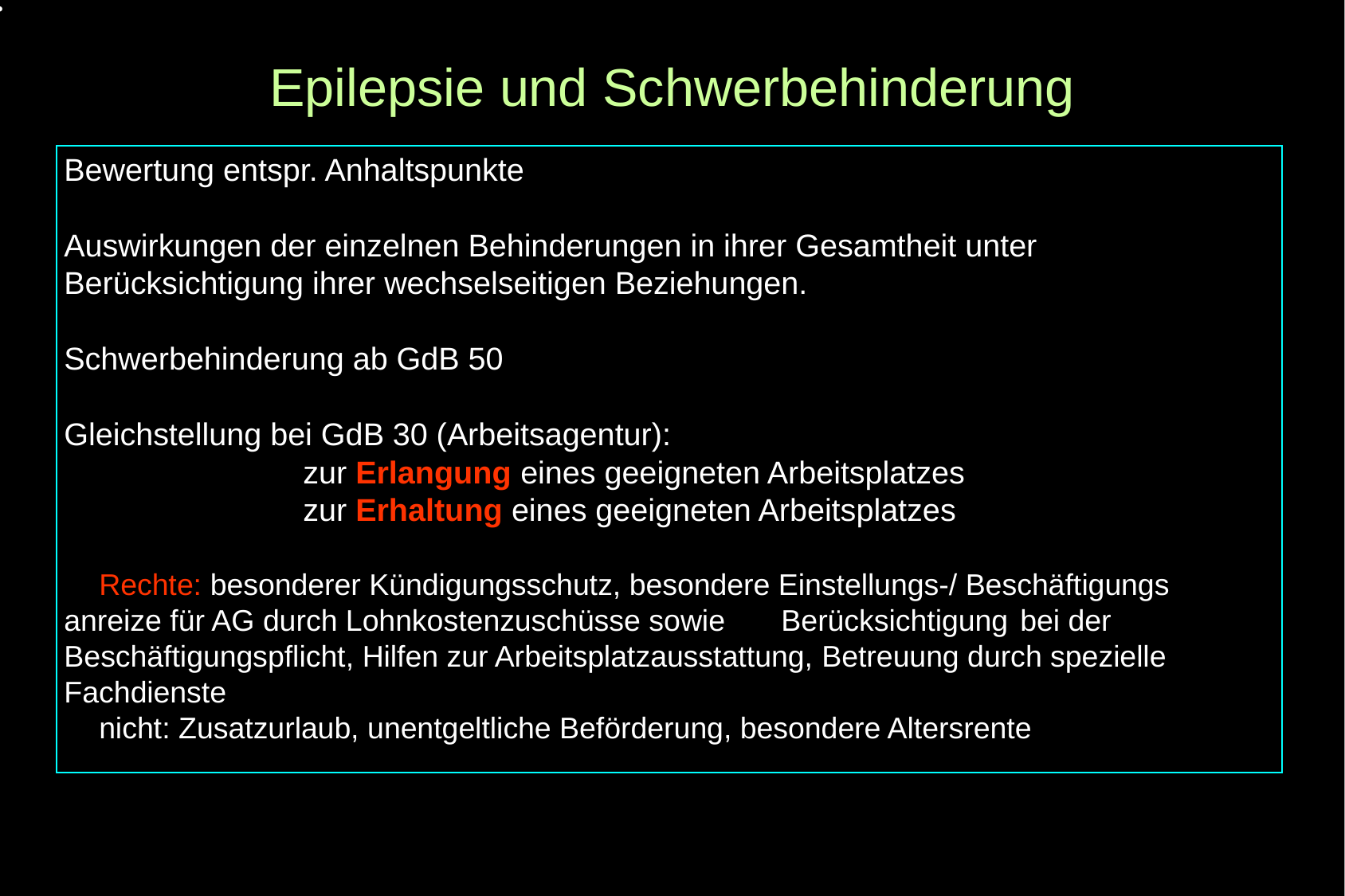

Epilepsie und Schwerbehinderung

Bewertung entspr. Anhaltspunkte

Auswirkungen der einzelnen Behinderungen in ihrer Gesamtheit unter Berücksichtigung ihrer wechselseitigen Beziehungen.

Schwerbehinderung ab GdB 50

Gleichstellung bei GdB 30 (Arbeitsagentur):
			zur Erlangung eines geeigneten Arbeitsplatzes
			zur Erhaltung eines geeigneten Arbeitsplatzes

	Rechte: besonderer Kündigungsschutz, besondere Einstellungs-/ Beschäftigungs 	anreize für AG durch Lohnkostenzuschüsse sowie 	Berücksichtigung 	bei der 	Beschäftigungspflicht, Hilfen zur Arbeitsplatzausstattung, Betreuung durch spezielle 	Fachdienste
	nicht: Zusatzurlaub, unentgeltliche Beförderung, besondere Altersrente